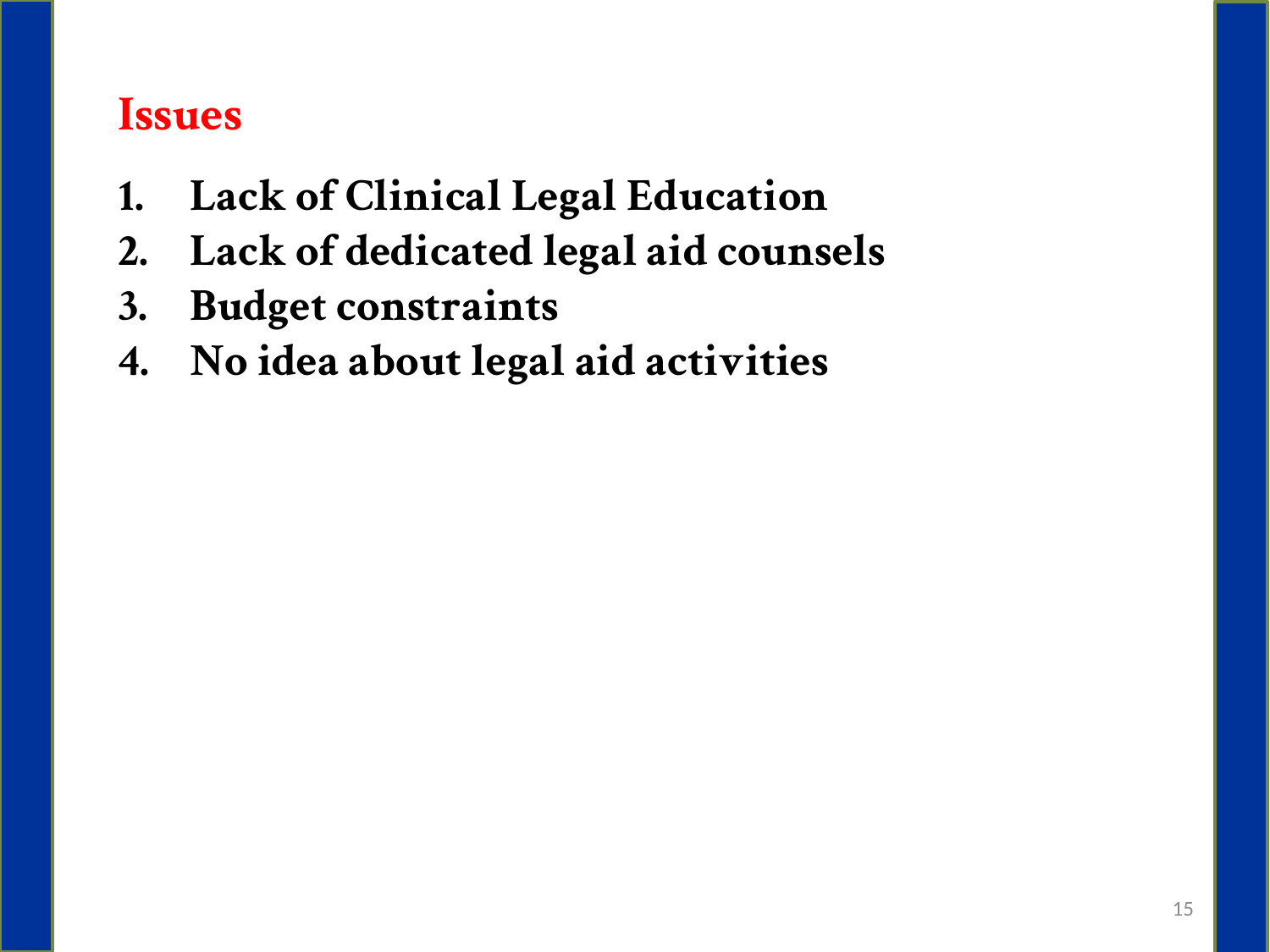

Issues
Lack of Clinical Legal Education
Lack of dedicated legal aid counsels
Budget constraints
No idea about legal aid activities

15